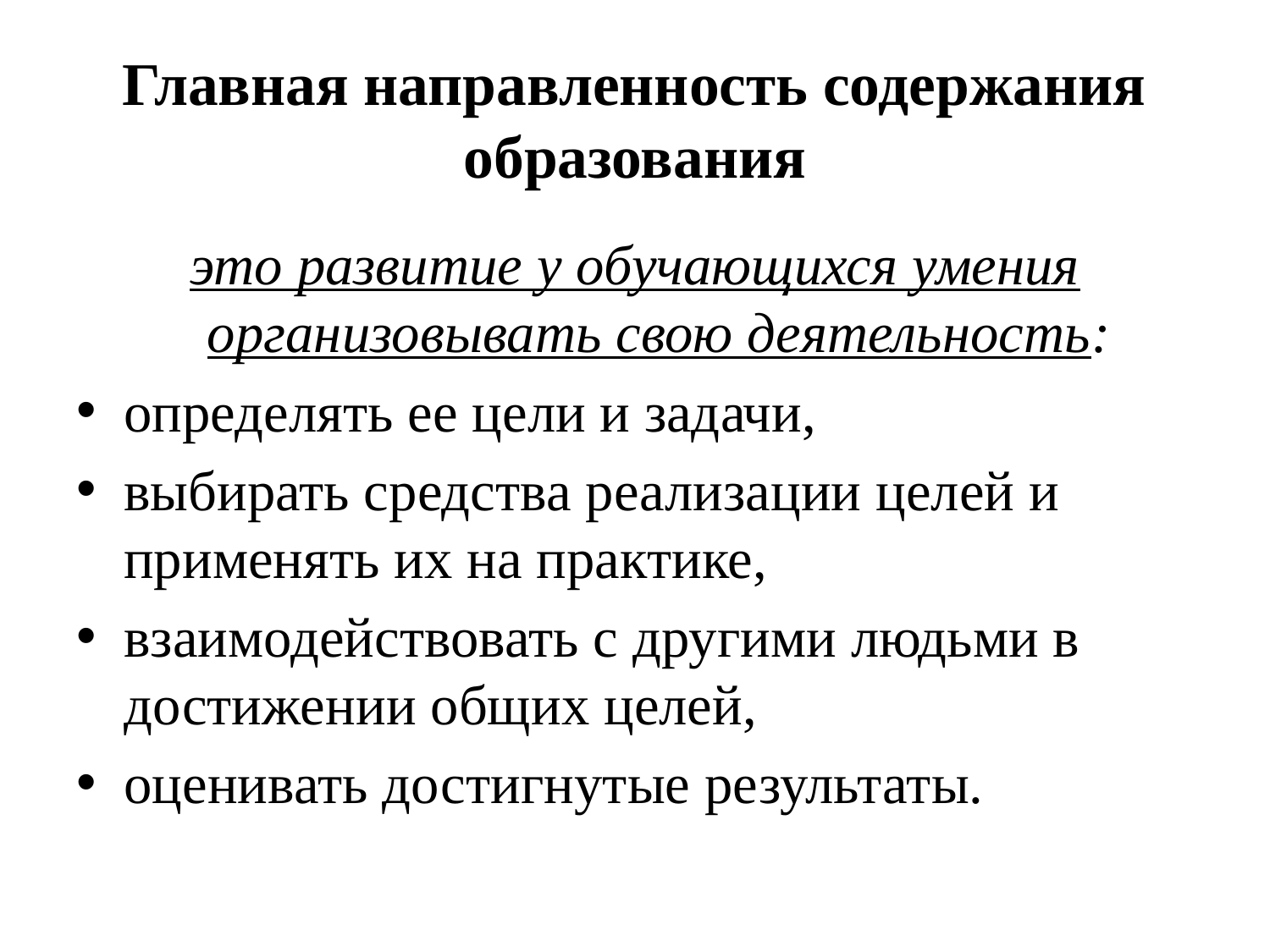

# Главная направленность содержания образования
это развитие у обучающихся умения организовывать свою деятельность:
определять ее цели и задачи,
выбирать средства реализации целей и применять их на практике,
взаимодействовать с другими людьми в достижении общих целей,
оценивать достигнутые результаты.